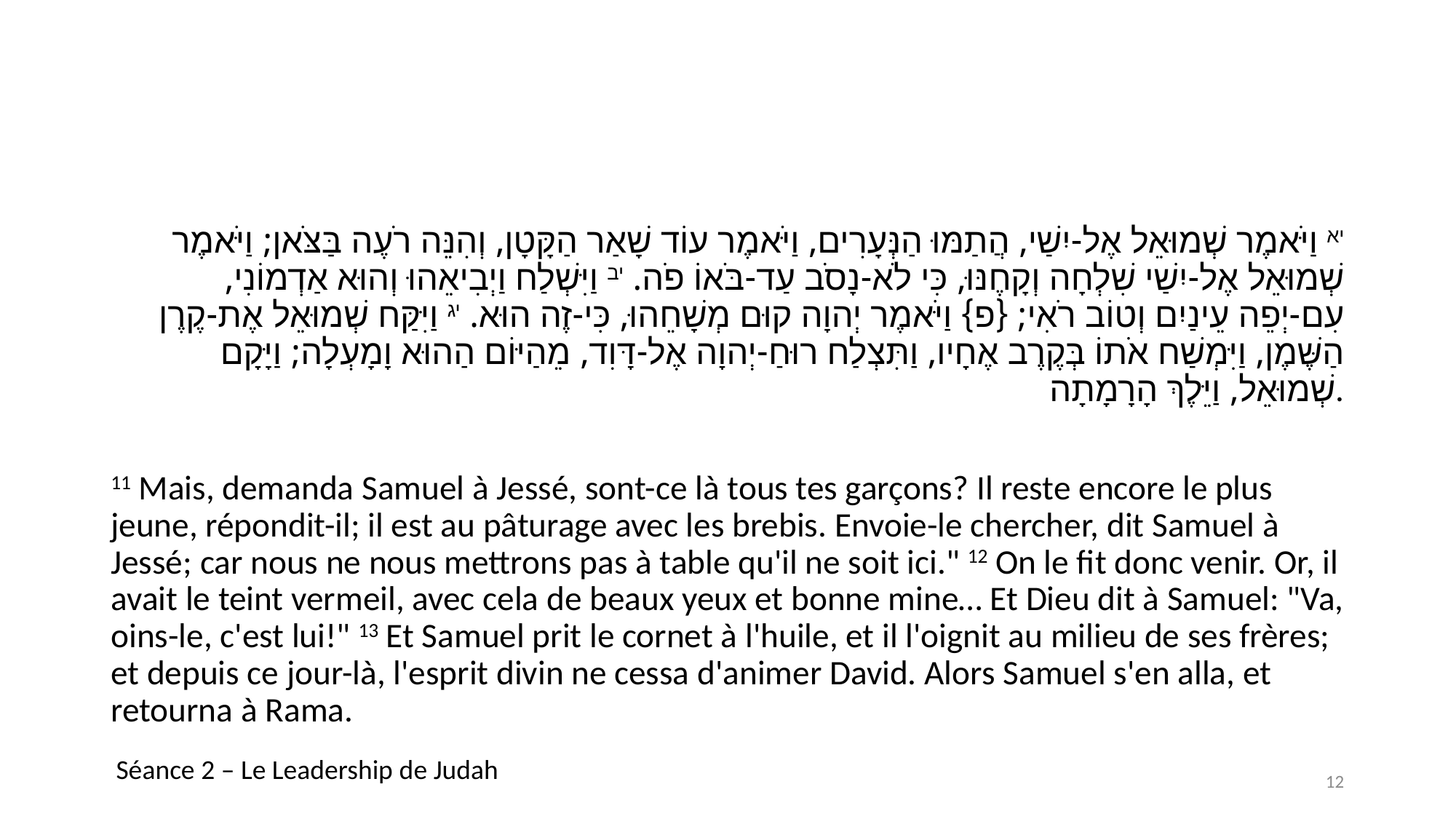

#
יא וַיֹּאמֶר שְׁמוּאֵל אֶל-יִשַׁי, הֲתַמּוּ הַנְּעָרִים, וַיֹּאמֶר עוֹד שָׁאַר הַקָּטָן, וְהִנֵּה רֹעֶה בַּצֹּאן; וַיֹּאמֶר שְׁמוּאֵל אֶל-יִשַׁי שִׁלְחָה וְקָחֶנּוּ, כִּי לֹא-נָסֹב עַד-בֹּאוֹ פֹה. יב וַיִּשְׁלַח וַיְבִיאֵהוּ וְהוּא אַדְמוֹנִי, עִם-יְפֵה עֵינַיִם וְטוֹב רֹאִי; {פ} וַיֹּאמֶר יְהוָה קוּם מְשָׁחֵהוּ, כִּי-זֶה הוּא. יג וַיִּקַּח שְׁמוּאֵל אֶת-קֶרֶן הַשֶּׁמֶן, וַיִּמְשַׁח אֹתוֹ בְּקֶרֶב אֶחָיו, וַתִּצְלַח רוּחַ-יְהוָה אֶל-דָּוִד, מֵהַיּוֹם הַהוּא וָמָעְלָה; וַיָּקָם שְׁמוּאֵל, וַיֵּלֶךְ הָרָמָתָה.

11 Mais, demanda Samuel à Jessé, sont-ce là tous tes garçons? Il reste encore le plus jeune, répondit-il; il est au pâturage avec les brebis. Envoie-le chercher, dit Samuel à Jessé; car nous ne nous mettrons pas à table qu'il ne soit ici." 12 On le fit donc venir. Or, il avait le teint vermeil, avec cela de beaux yeux et bonne mine… Et Dieu dit à Samuel: "Va, oins-le, c'est lui!" 13 Et Samuel prit le cornet à l'huile, et il l'oignit au milieu de ses frères; et depuis ce jour-là, l'esprit divin ne cessa d'animer David. Alors Samuel s'en alla, et retourna à Rama.
Séance 2 – Le Leadership de Judah
12